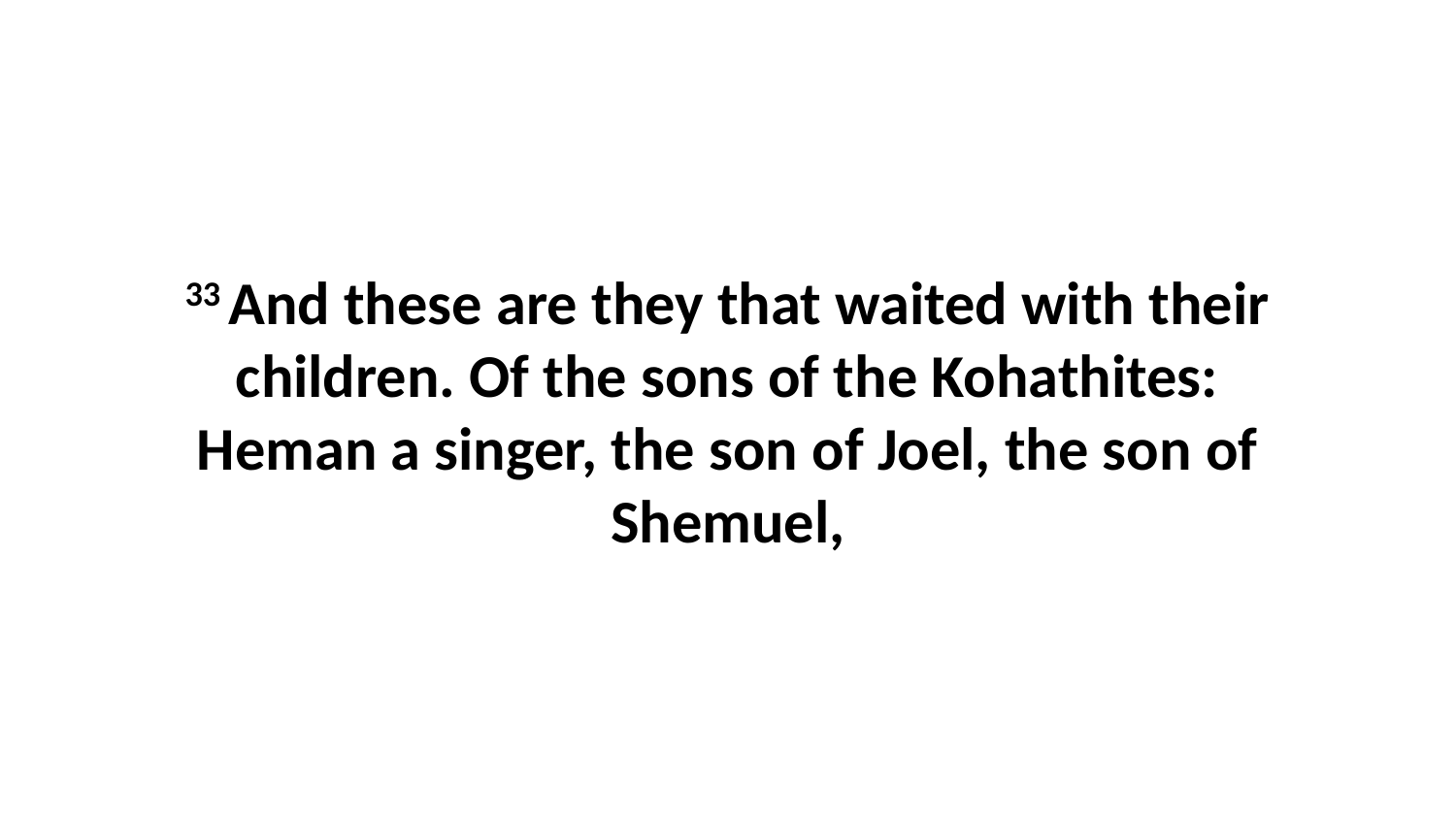

33 And these are they that waited with their children. Of the sons of the Kohathites: Heman a singer, the son of Joel, the son of Shemuel,